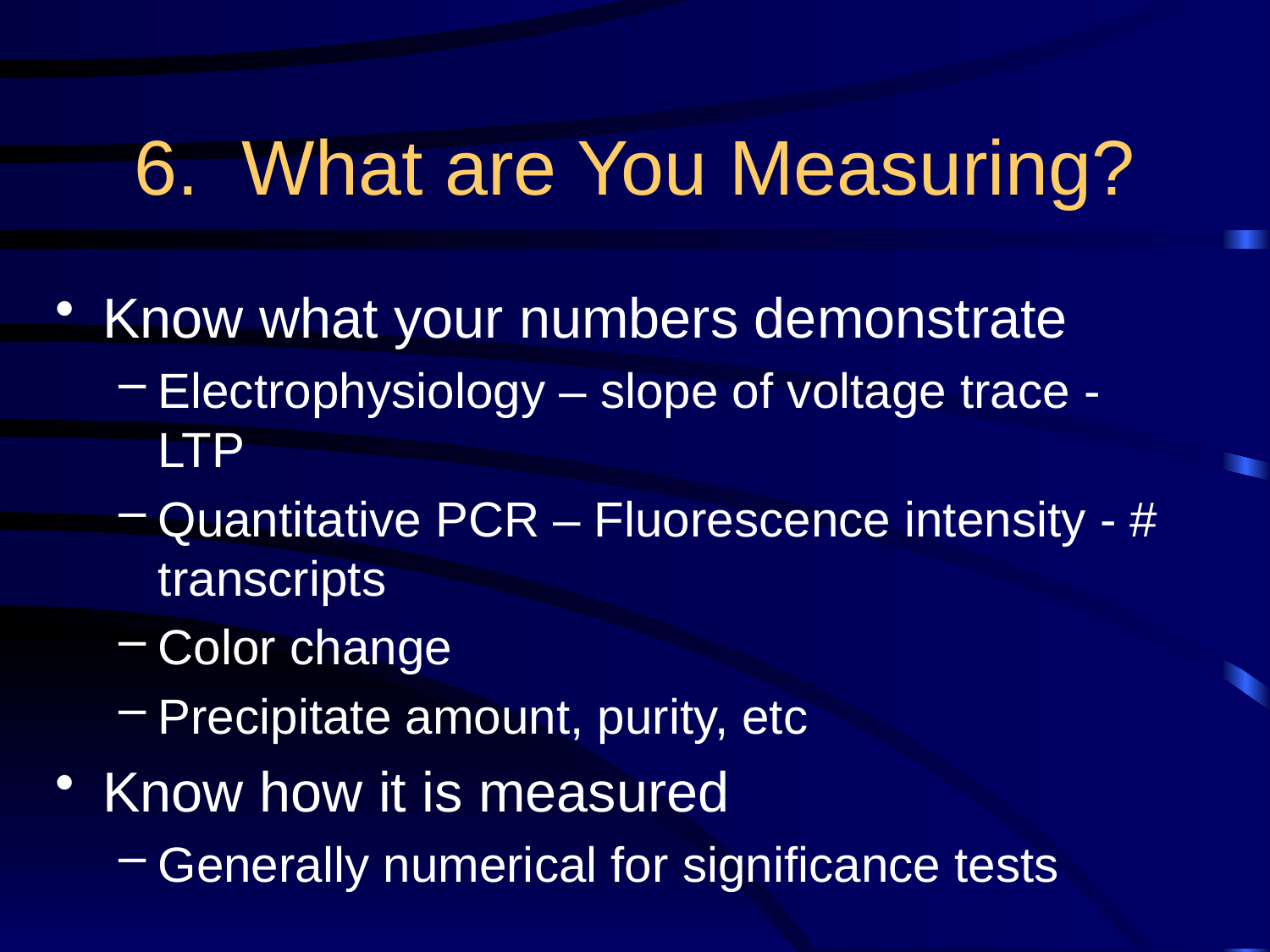

# 6.  What are You Measuring?
Know what your numbers demonstrate
Electrophysiology – slope of voltage trace - LTP
Quantitative PCR – Fluorescence intensity - # transcripts
Color change
Precipitate amount, purity, etc
Know how it is measured
Generally numerical for significance tests